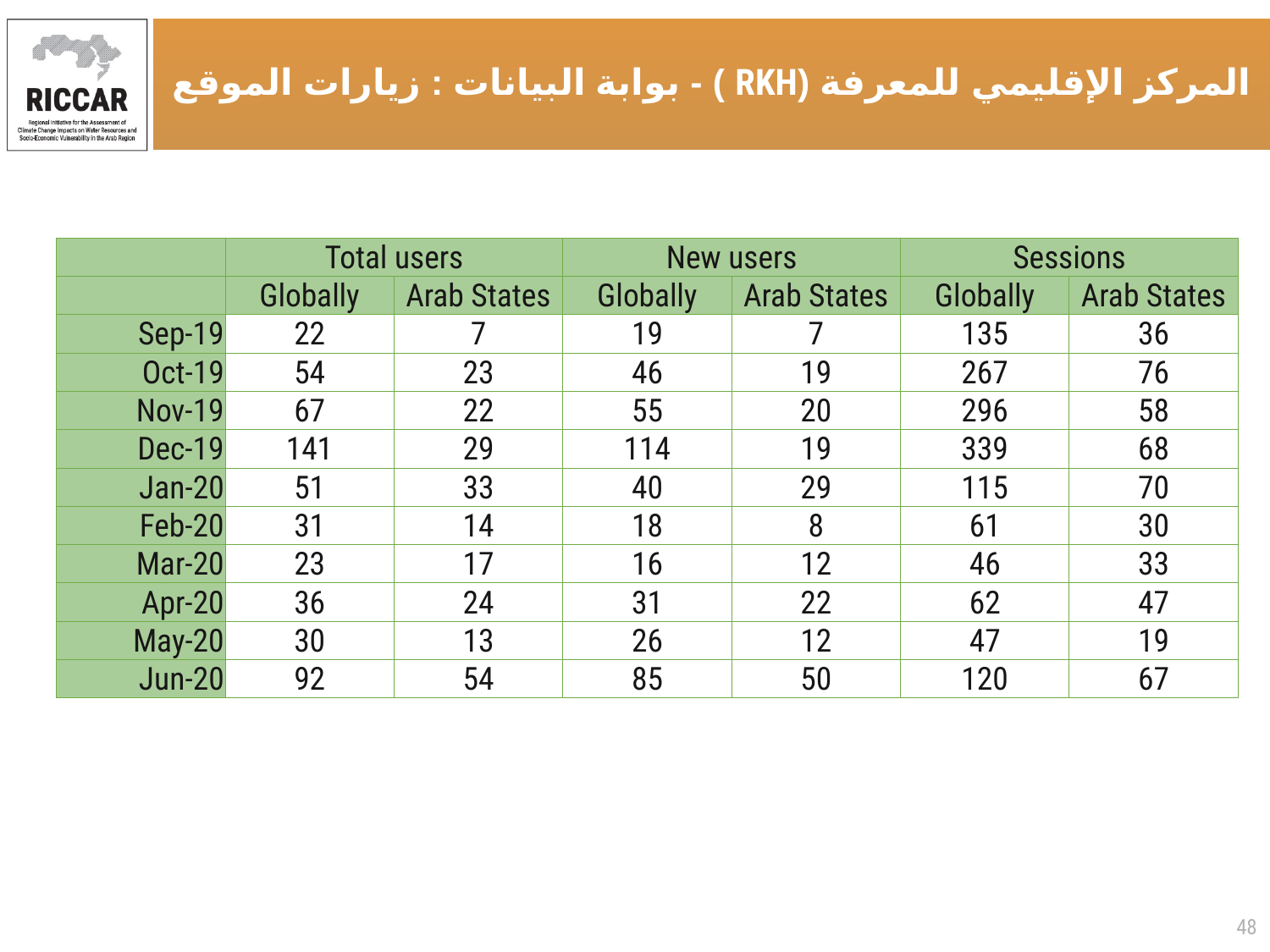

المركز الإقليمي للمعرفة (RKH ) - بوابة البيانات : زيارات الموقع

|  | Total users |  | New users |  | Sessions |  |
| --- | --- | --- | --- | --- | --- | --- |
|  | Globally | Arab States | Globally | Arab States | Globally | Arab States |
| Sep-19 | 22 | 7 | 19 | 7 | 135 | 36 |
| Oct-19 | 54 | 23 | 46 | 19 | 267 | 76 |
| Nov-19 | 67 | 22 | 55 | 20 | 296 | 58 |
| Dec-19 | 141 | 29 | 114 | 19 | 339 | 68 |
| Jan-20 | 51 | 33 | 40 | 29 | 115 | 70 |
| Feb-20 | 31 | 14 | 18 | 8 | 61 | 30 |
| Mar-20 | 23 | 17 | 16 | 12 | 46 | 33 |
| Apr-20 | 36 | 24 | 31 | 22 | 62 | 47 |
| May-20 | 30 | 13 | 26 | 12 | 47 | 19 |
| Jun-20 | 92 | 54 | 85 | 50 | 120 | 67 |
48